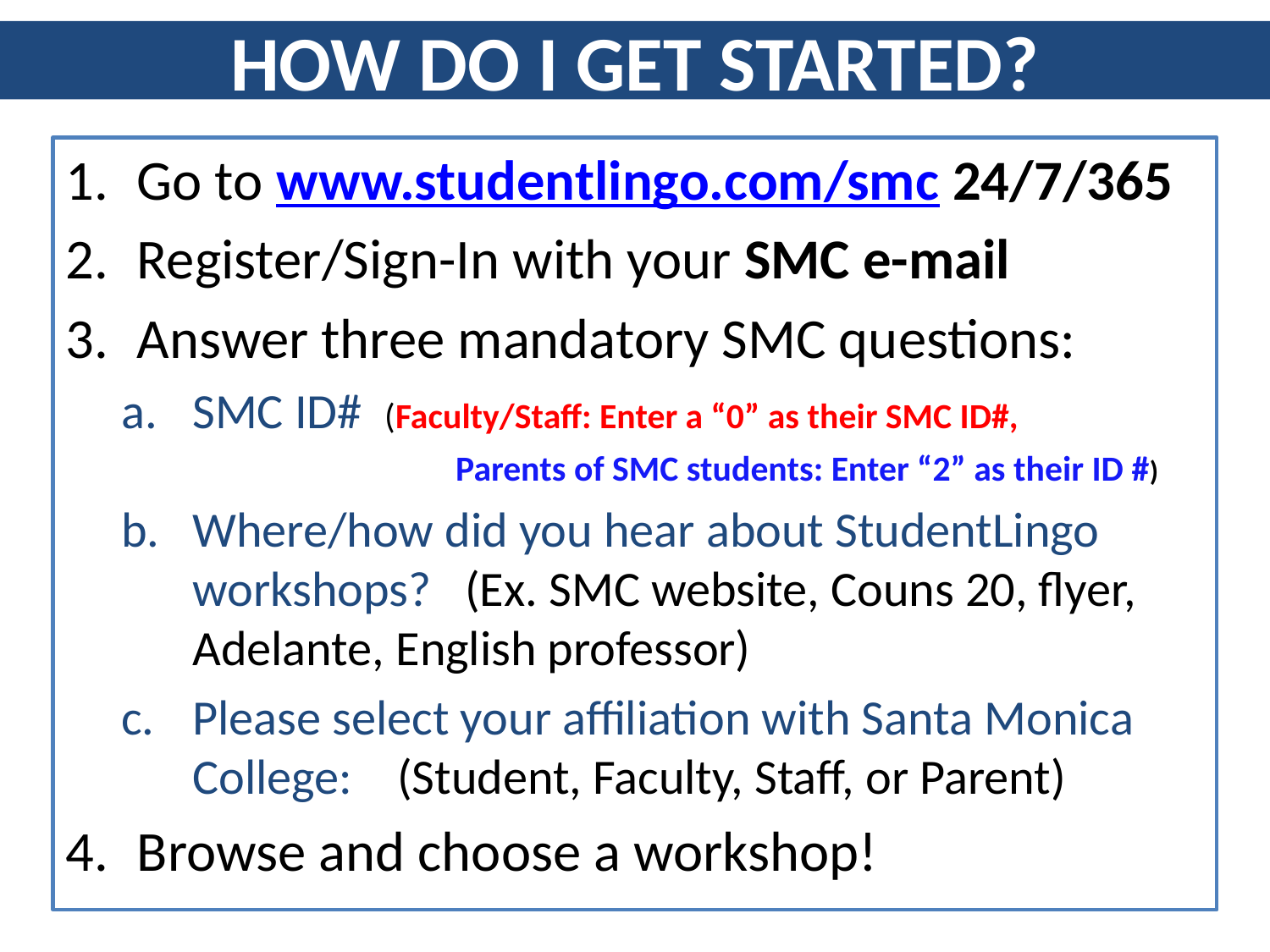

HOW DO I GET STARTED?
Go to www.studentlingo.com/smc 24/7/365
Register/Sign-In with your SMC e-mail
Answer three mandatory SMC questions:
SMC ID#  (Faculty/Staff: Enter a “0” as their SMC ID#,
		          Parents of SMC students: Enter “2” as their ID #)
Where/how did you hear about StudentLingo workshops?   (Ex. SMC website, Couns 20, flyer, Adelante, English professor)
Please select your affiliation with Santa Monica College:    (Student, Faculty, Staff, or Parent)
Browse and choose a workshop!